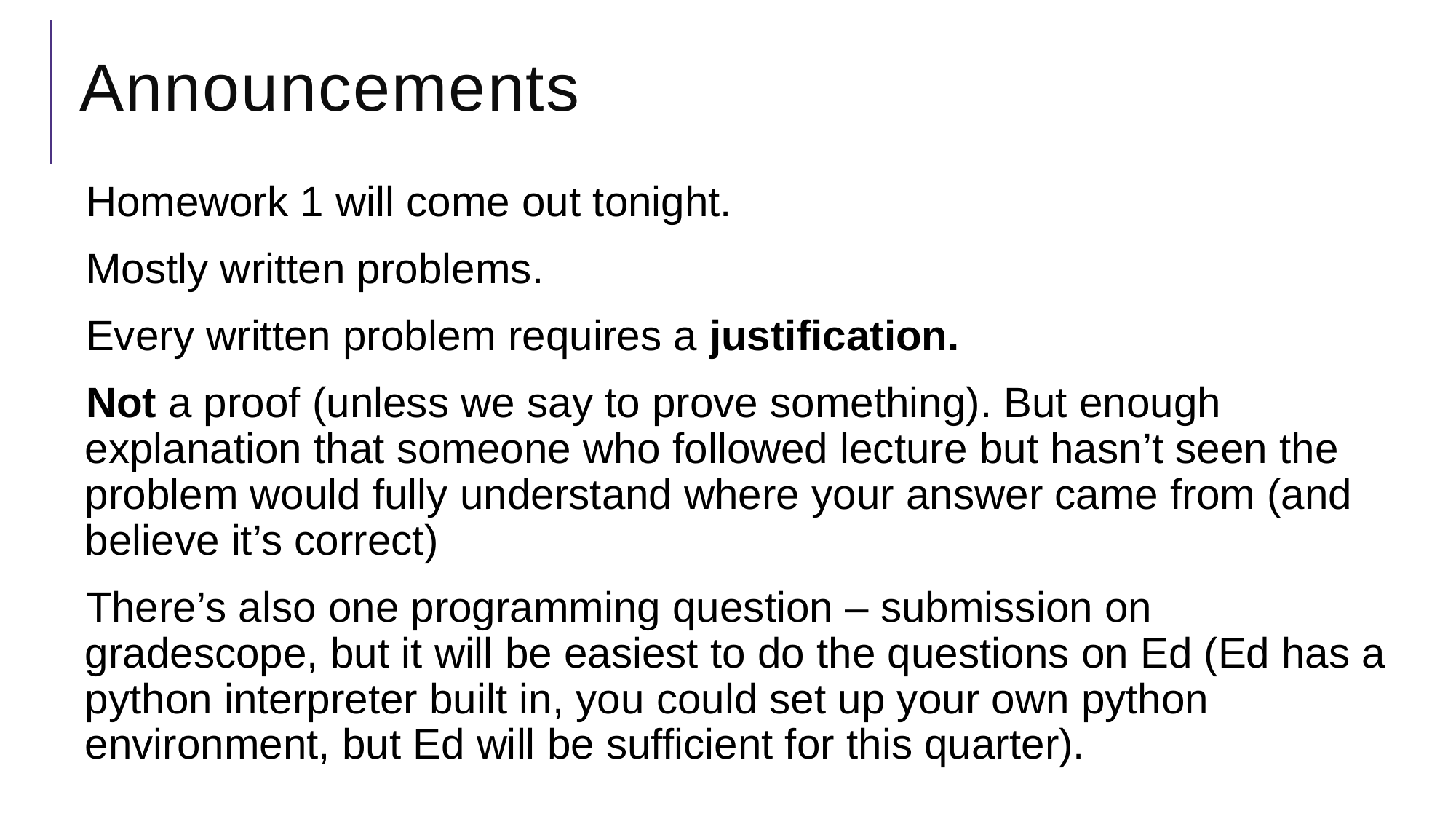

# Announcements
Homework 1 will come out tonight.
Mostly written problems.
Every written problem requires a justification.
Not a proof (unless we say to prove something). But enough explanation that someone who followed lecture but hasn’t seen the problem would fully understand where your answer came from (and believe it’s correct)
There’s also one programming question – submission on gradescope, but it will be easiest to do the questions on Ed (Ed has a python interpreter built in, you could set up your own python environment, but Ed will be sufficient for this quarter).